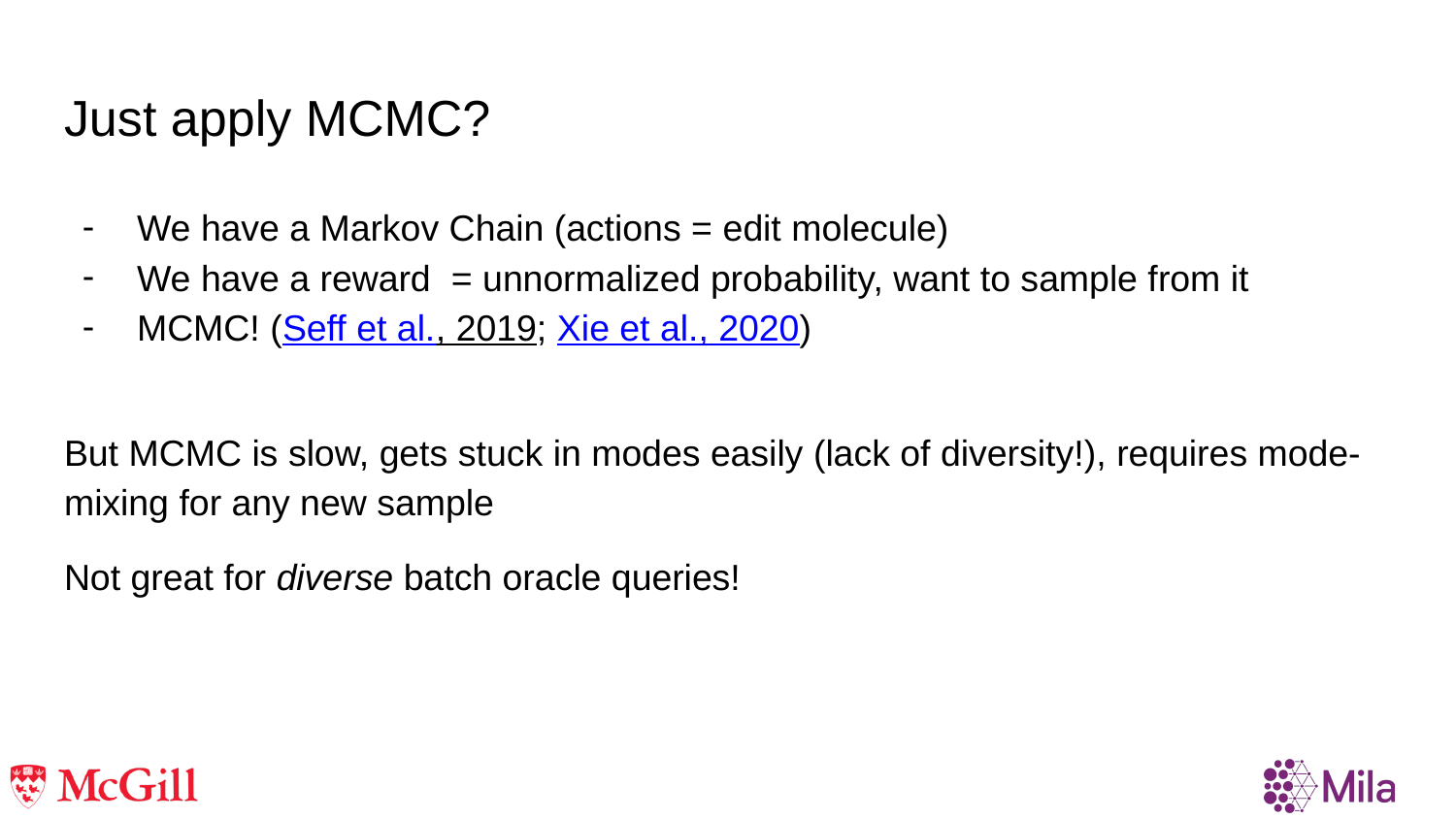

# Just apply MCMC?
We have a Markov Chain (actions = edit molecule)
We have a reward  = unnormalized probability, want to sample from it
MCMC! (Seff et al., 2019; Xie et al., 2020)
But MCMC is slow, gets stuck in modes easily (lack of diversity!), requires mode-mixing for any new sample
Not great for diverse batch oracle queries!
21